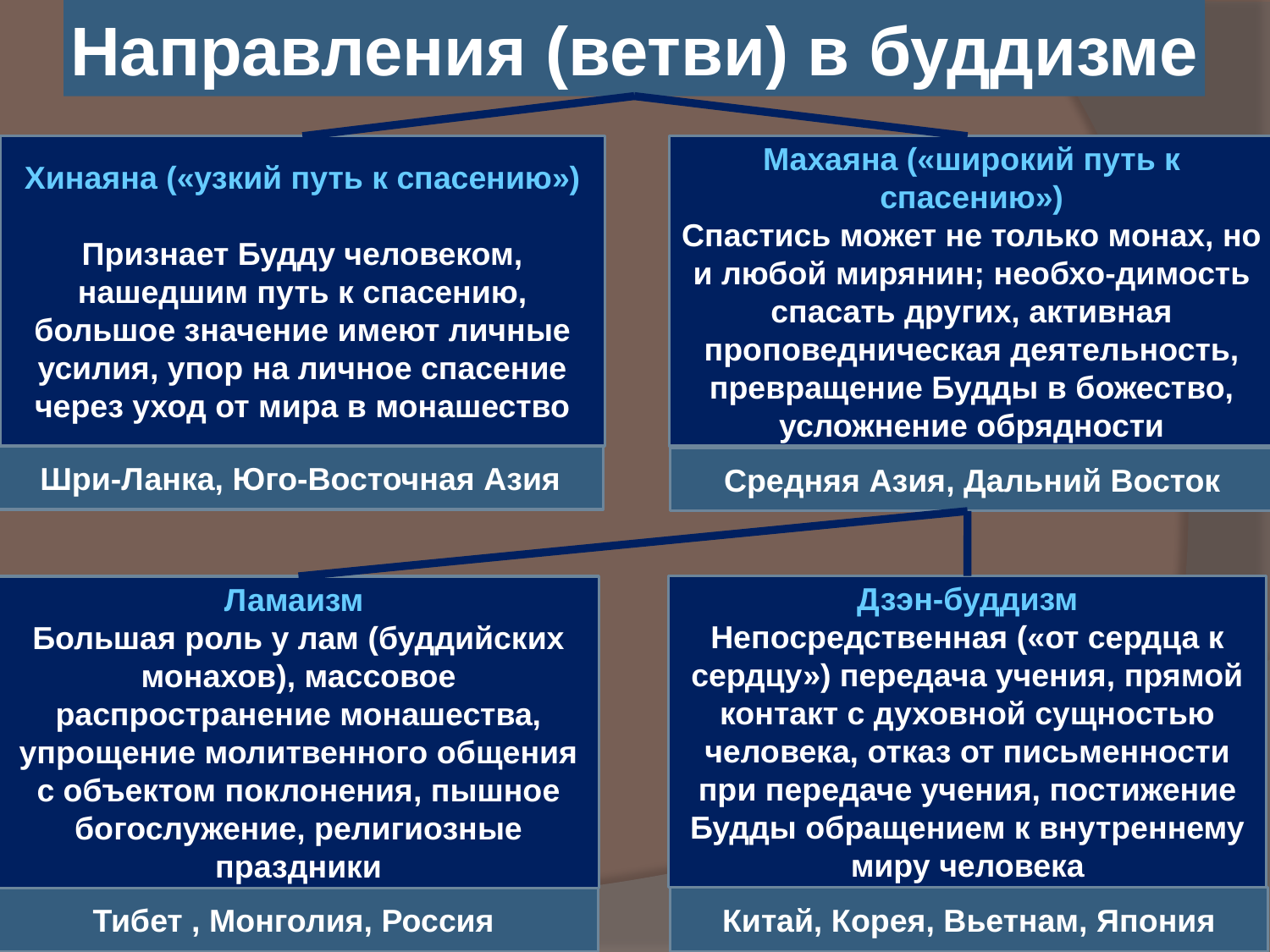

# Направления (ветви) в буддизме
Хинаяна («узкий путь к спасению»)

Признает Будду человеком, нашедшим путь к спасению, большое значение имеют личные усилия, упор на личное спасение через уход от мира в монашество

Махаяна («широкий путь к спасению»)
Спастись может не только монах, но и любой мирянин; необхо-димость спасать других, активная проповедническая деятельность, превращение Будды в божество, усложнение обрядности
Шри-Ланка, Юго-Восточная Азия
Средняя Азия, Дальний Восток
Дзэн-буддизм
Непосредственная («от сердца к сердцу») передача учения, прямой контакт с духовной сущностью человека, отказ от письменности при передаче учения, постижение Будды обращением к внутреннему миру человека
Ламаизм
Большая роль у лам (буддийских монахов), массовое распространение монашества, упрощение молитвенного общения с объектом поклонения, пышное богослужение, религиозные праздники
Китай, Корея, Вьетнам, Япония
Тибет , Монголия, Россия